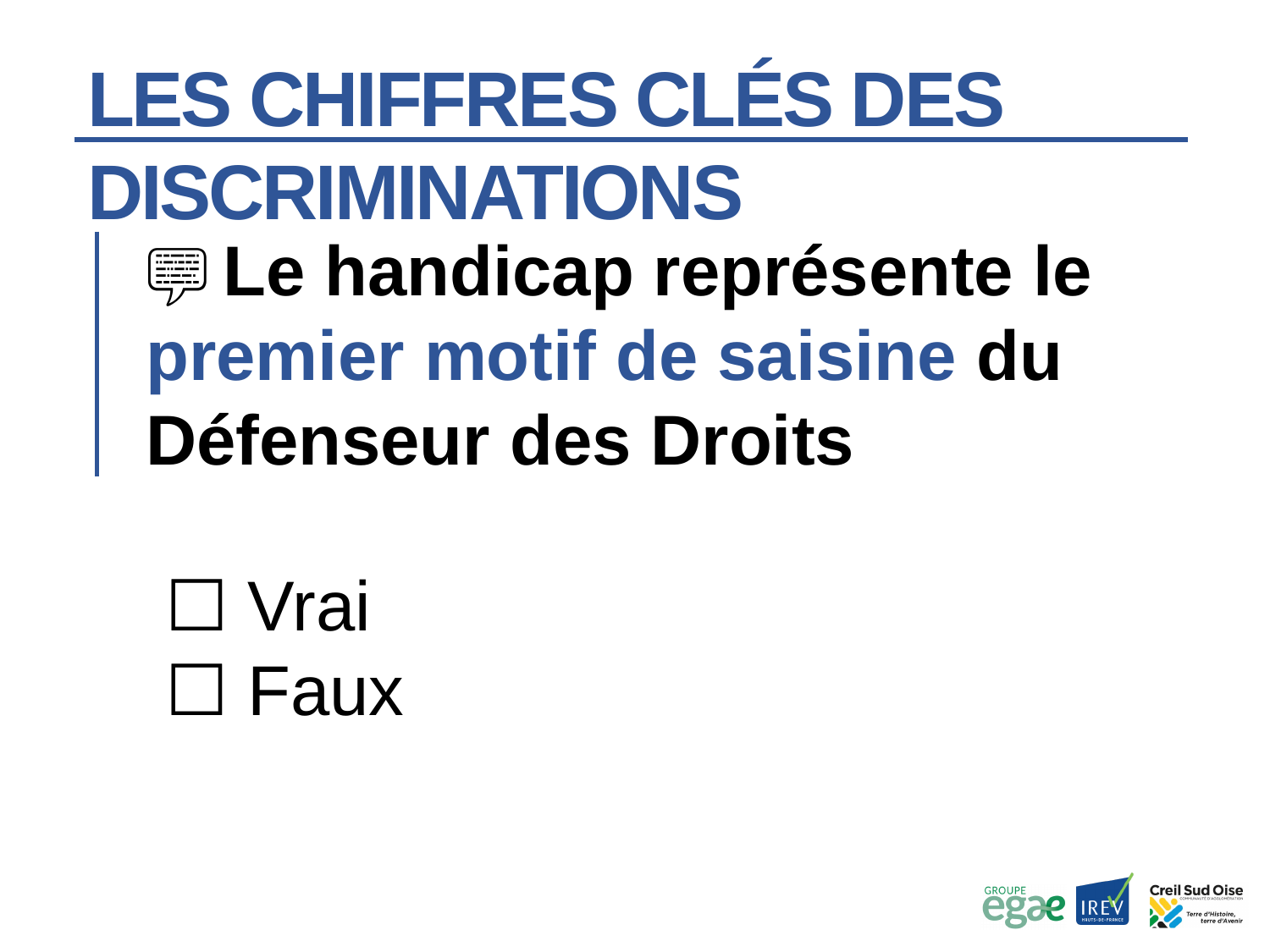

Les chiffres clés des discriminations
💬 Le handicap représente le premier motif de saisine du Défenseur des Droits
☐ Vrai
☐ Faux